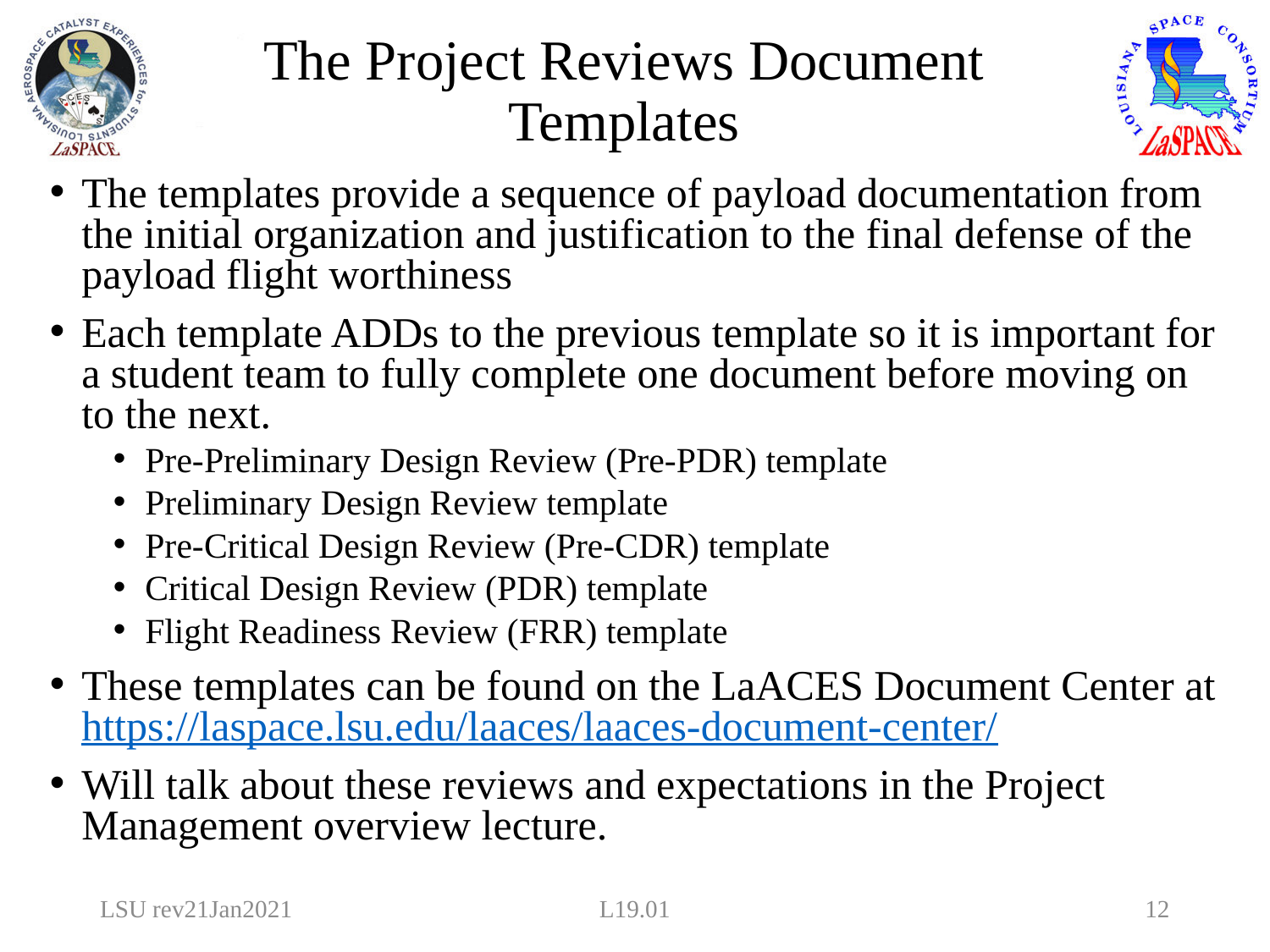

# The Project Reviews Document Templates
The templates provide a sequence of payload documentation from the initial organization and justification to the final defense of the payload flight worthiness
Each template ADDs to the previous template so it is important for a student team to fully complete one document before moving on to the next.
Pre-Preliminary Design Review (Pre-PDR) template
Preliminary Design Review template
Pre-Critical Design Review (Pre-CDR) template
Critical Design Review (PDR) template
Flight Readiness Review (FRR) template
These templates can be found on the LaACES Document Center at https://laspace.lsu.edu/laaces/laaces-document-center/
Will talk about these reviews and expectations in the Project Management overview lecture.
LSU rev21Jan2021
L19.01
12